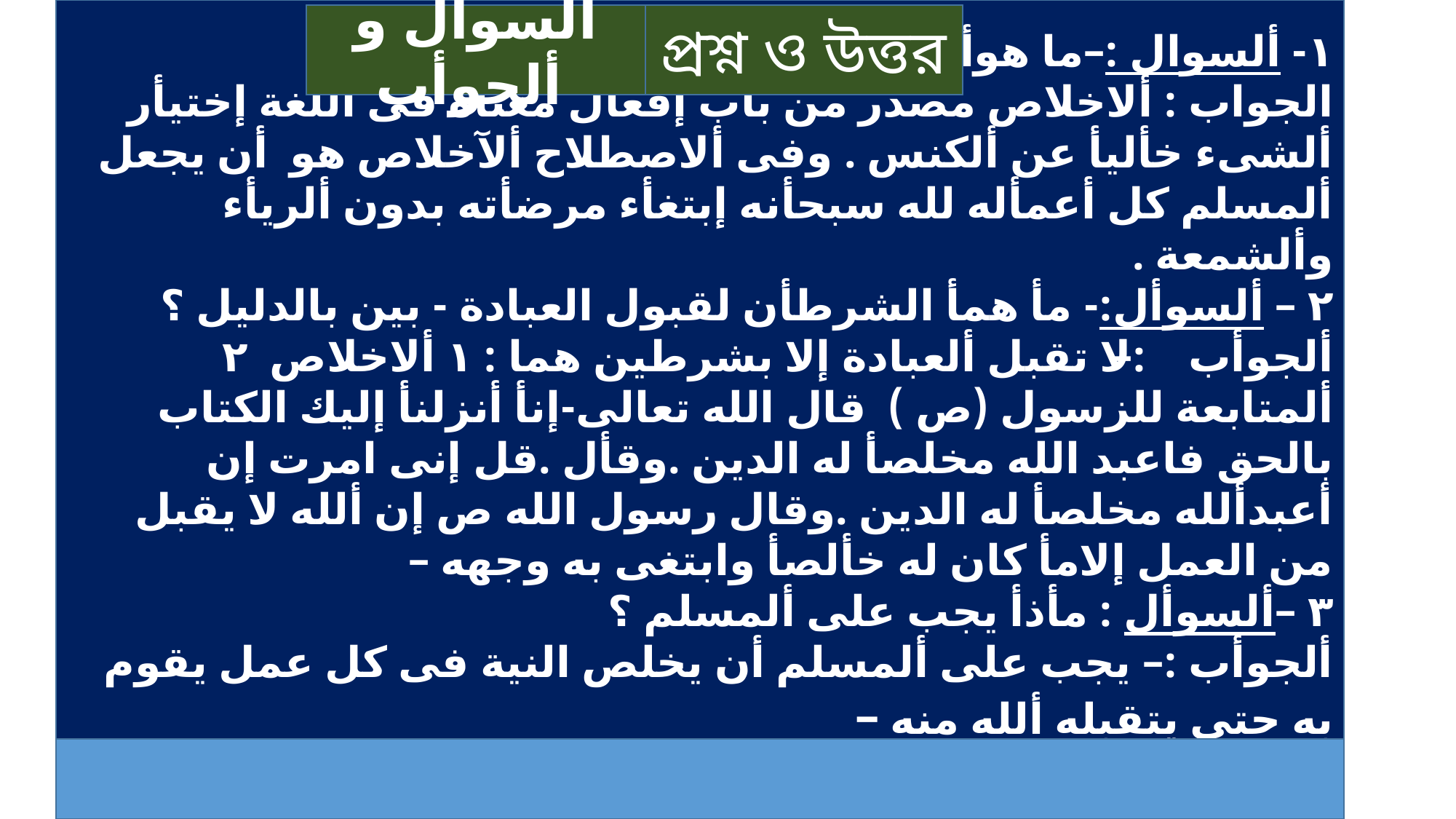

١- ألسوال :–ما هوألآخلاص ؟
الجواب : ألاخلاص مصدر من باب إفعأل معنأه فى اللغة إختيأر ألشىء خأليأ عن ألكنس . وفى ألاصطلاح ألآخلاص هو  أن يجعل ألمسلم كل أعمأله لله سبحأنه إبتغأء مرضأته بدون ألريأء وألشمعة .
٢ – ألسوأل:- مأ همأ الشرطأن لقبول العبادة - بين بالدليل ؟
ألجوأب :– لا تقبل ألعبادة إلا بشرطين هما : ١ ألاخلاص  ٢ ألمتابعة للزسول (ص )  قال الله تعالى-إنأ أنزلنأ إليك الكتاب بالحق فاعبد الله مخلصأ له الدين .وقأل .قل إنى امرت إن أعبدألله مخلصأ له الدين .وقال رسول الله ص إن ألله لا يقبل من العمل إلامأ كان له خألصأ وابتغى به وجهه –
٣ –ألسوأل : مأذأ يجب على ألمسلم ؟
ألجوأب :– يجب على ألمسلم أن يخلص النية فى كل عمل يقوم به حتى يتقبله ألله منه –

ألسوأل و ألجوأب
প্রশ্ন ও উত্তর